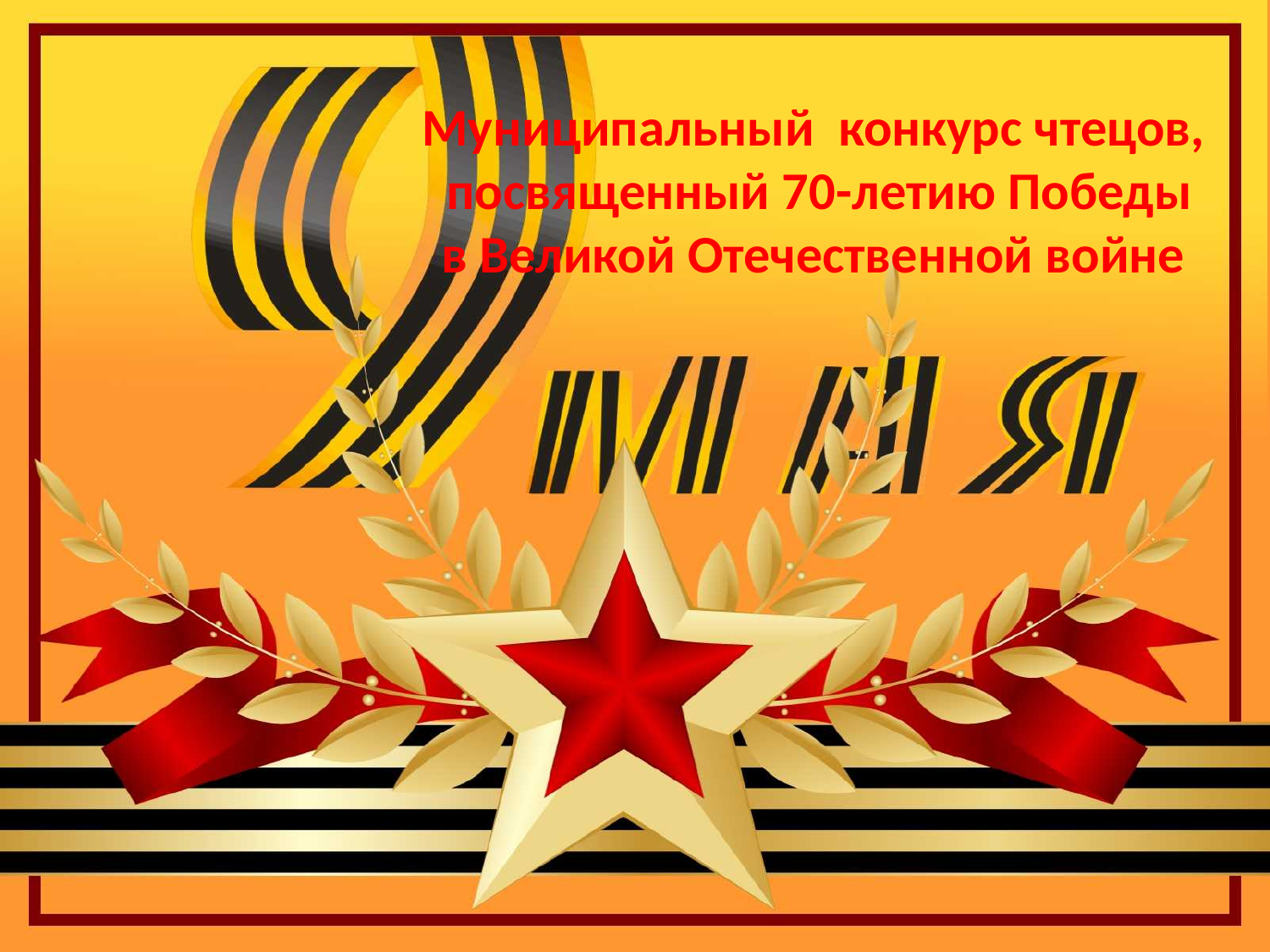

Муниципальный  конкурс чтецов,
 посвященный 70-летию Победы
 в Великой Отечественной войне